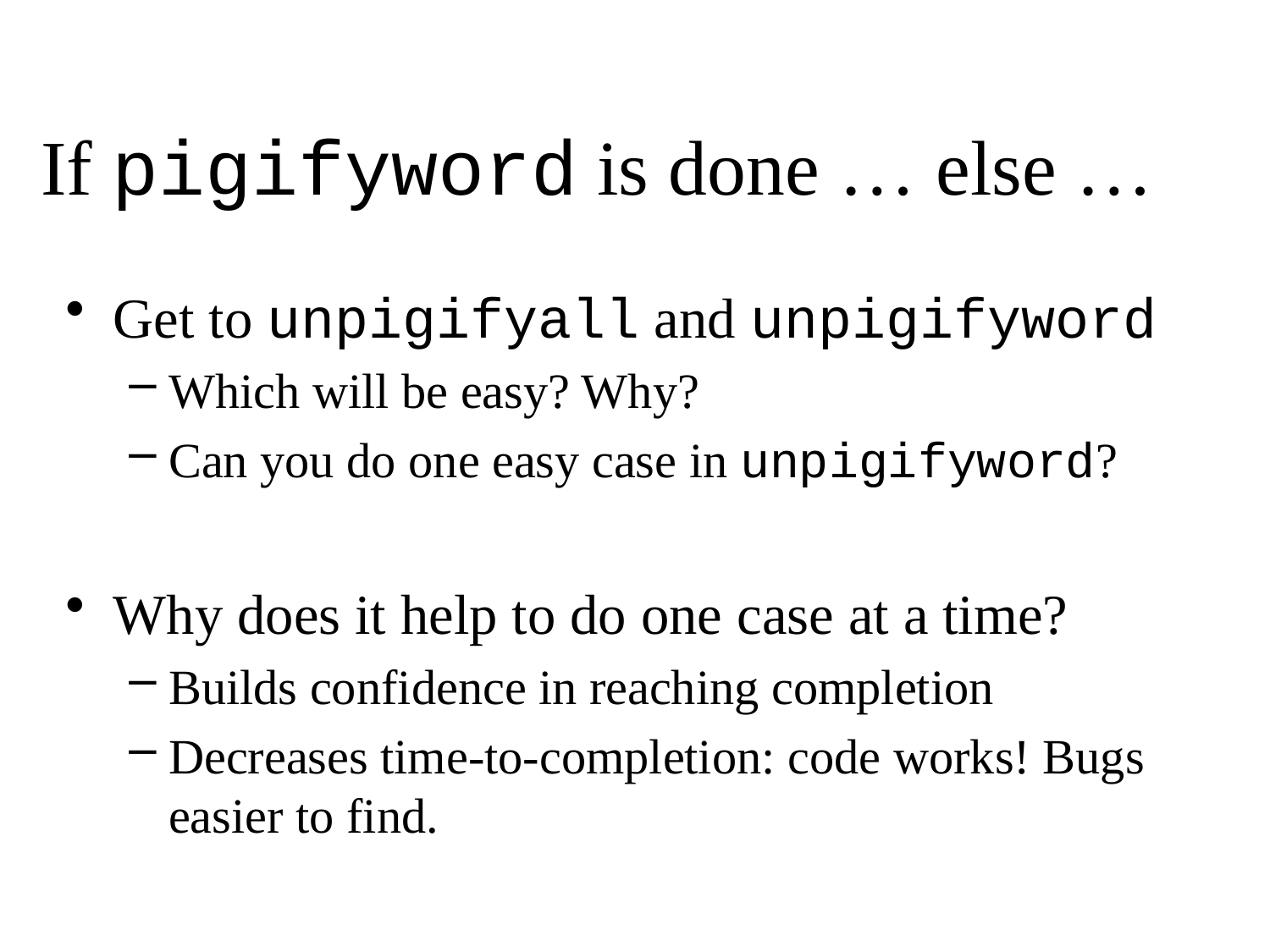

# If pigifyword is done … else …
Get to unpigifyall and unpigifyword
Which will be easy? Why?
Can you do one easy case in unpigifyword?

Why does it help to do one case at a time?
Builds confidence in reaching completion
Decreases time-to-completion: code works! Bugs easier to find.